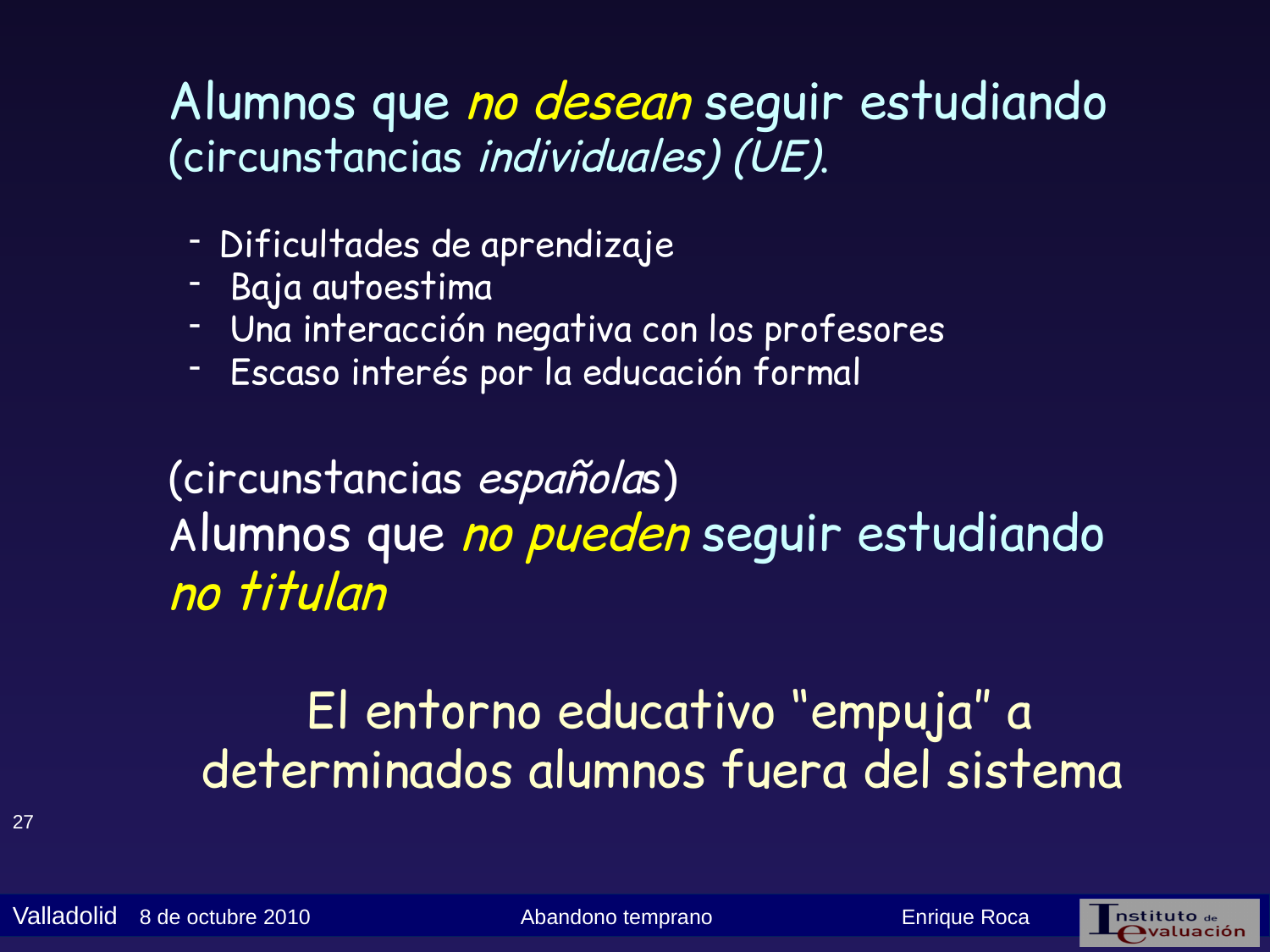

Alumnos que no desean seguir estudiando (circunstancias individuales) (UE).

Dificultades de aprendizaje
 Baja autoestima
 Una interacción negativa con los profesores
 Escaso interés por la educación formal

(circunstancias españolas)
Alumnos que no pueden seguir estudiando
no titulan

El entorno educativo “empuja” a determinados alumnos fuera del sistema